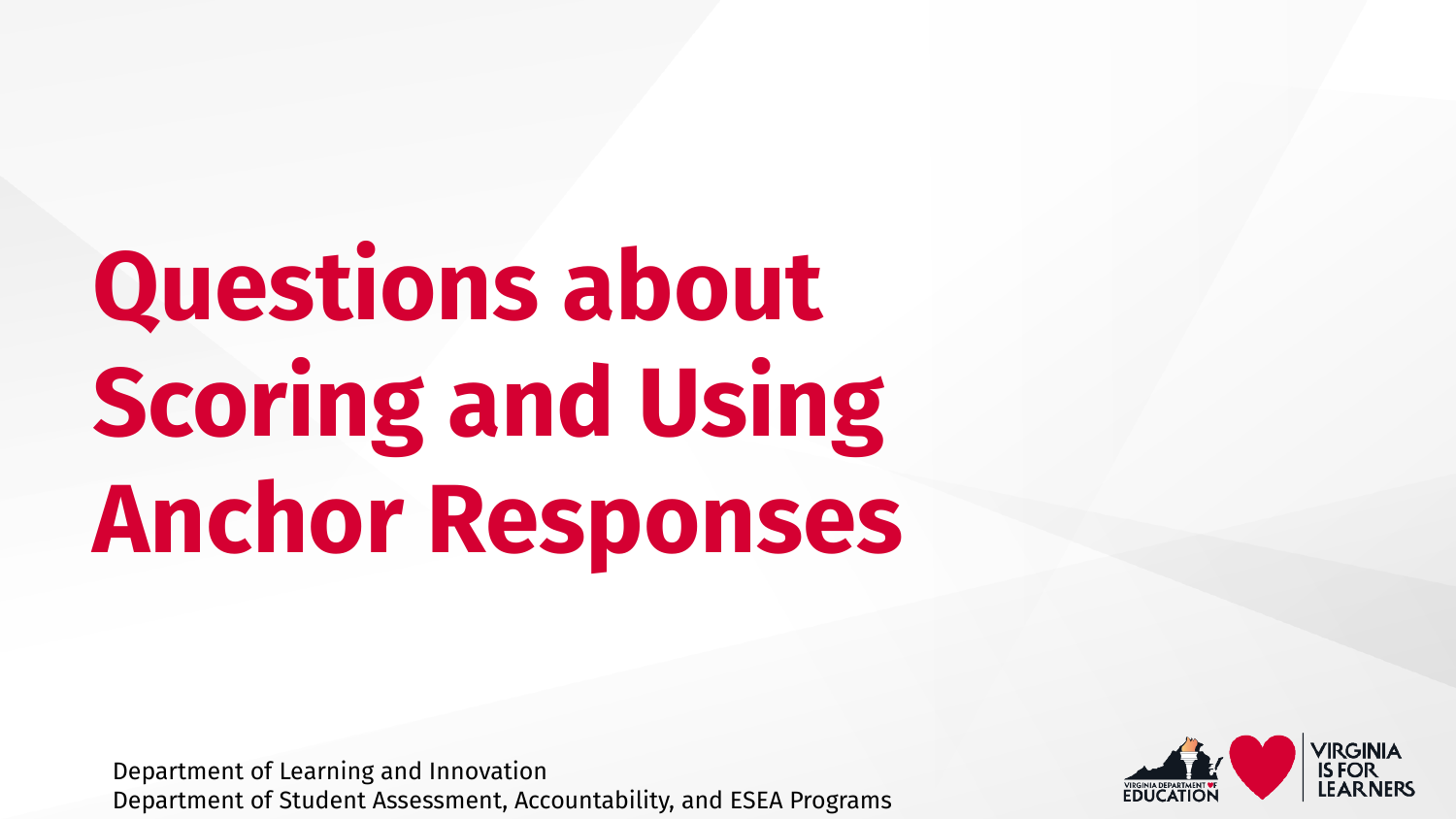

# Questions about Scoring and Using Anchor Responses